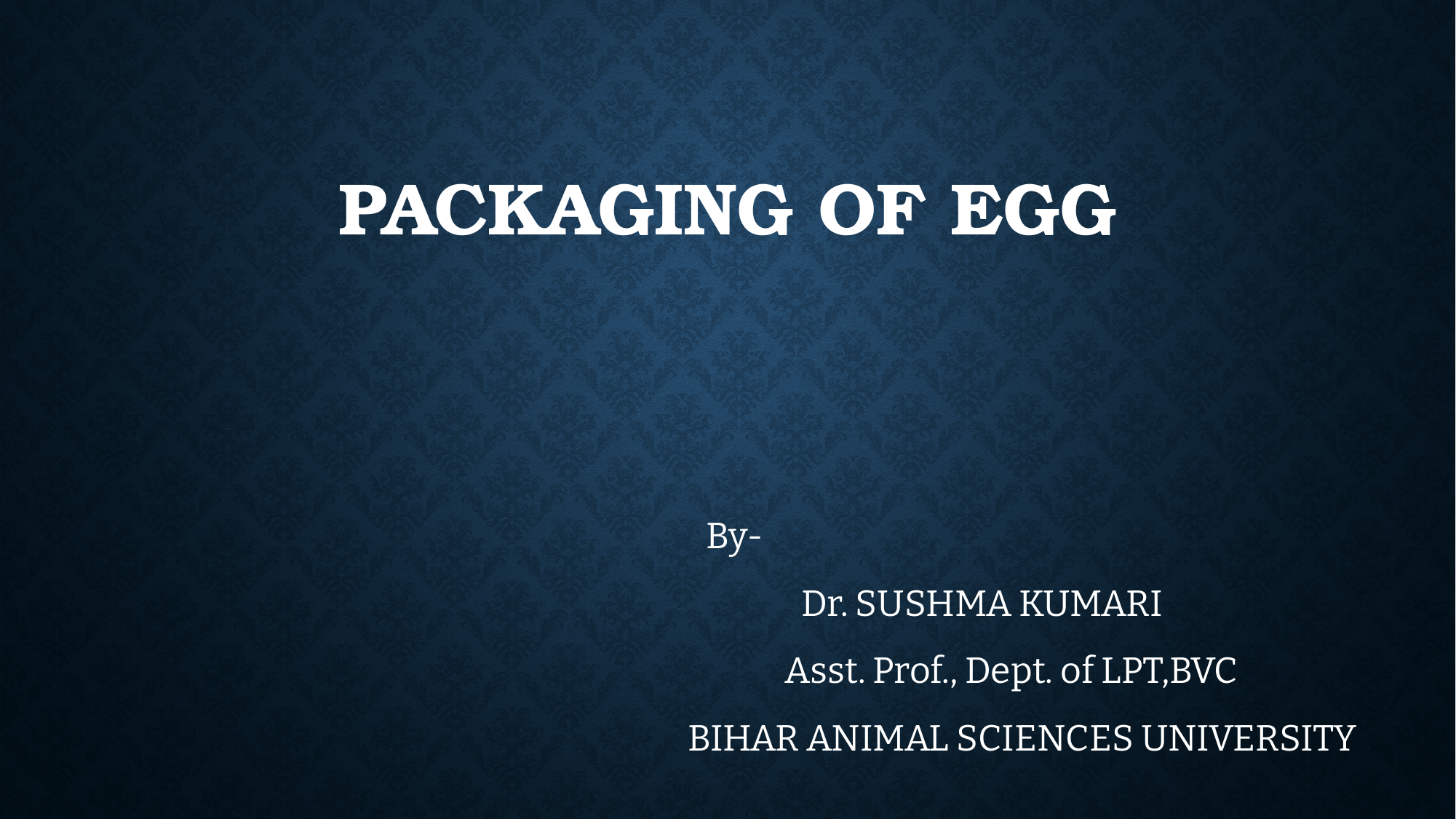

# Packaging of egg

  By-
                                                                      Dr. SUSHMA KUMARI
                                                                              Asst. Prof., Dept. of LPT,BVC
                                                                                 BIHAR ANIMAL SCIENCES UNIVERSITY